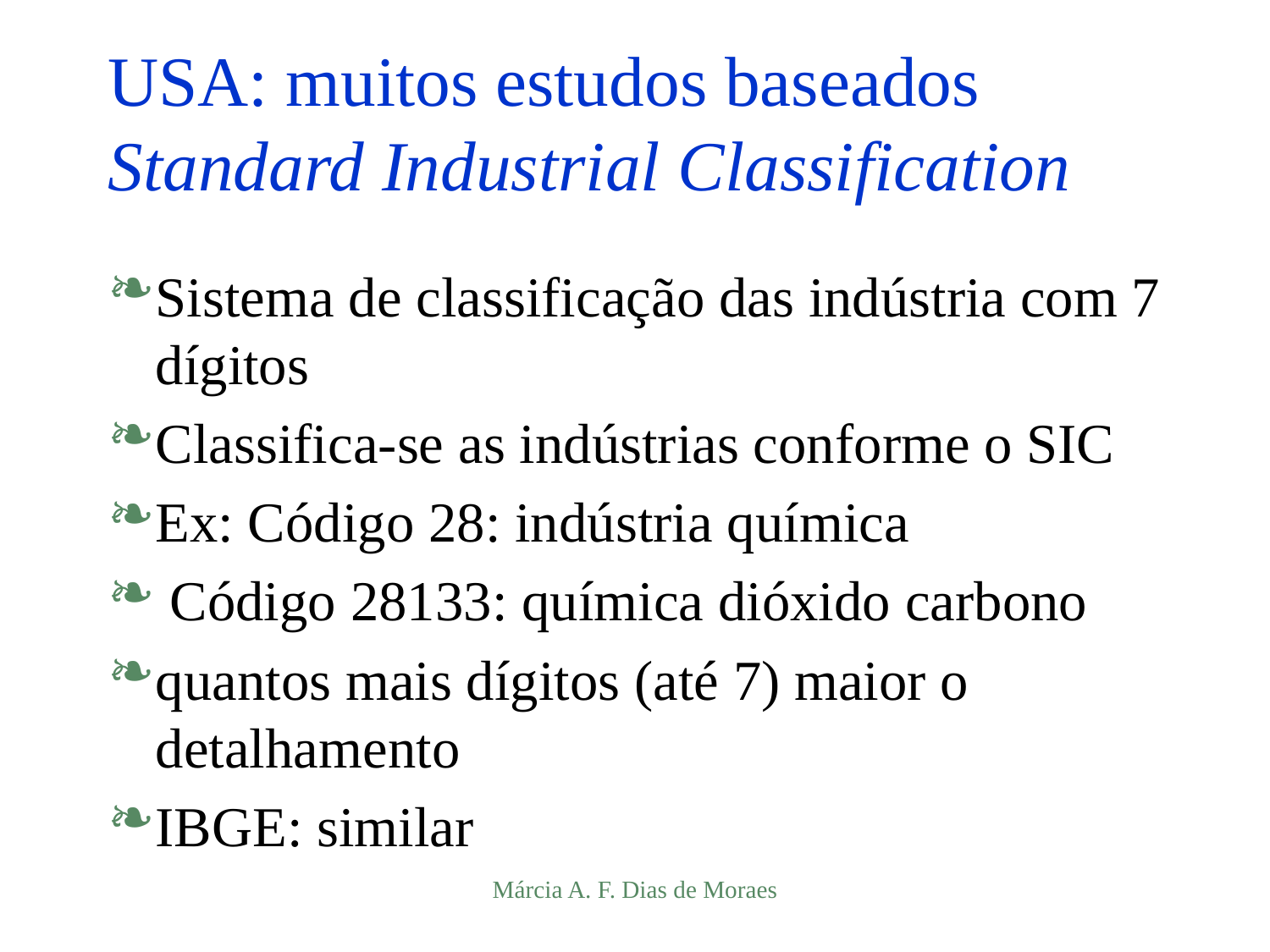

# USA: muitos estudos baseados Standard Industrial Classification
Sistema de classificação das indústria com 7 dígitos
Classifica-se as indústrias conforme o SIC
Ex: Código 28: indústria química
 Código 28133: química dióxido carbono
quantos mais dígitos (até 7) maior o detalhamento
IBGE: similar
Márcia A. F. Dias de Moraes